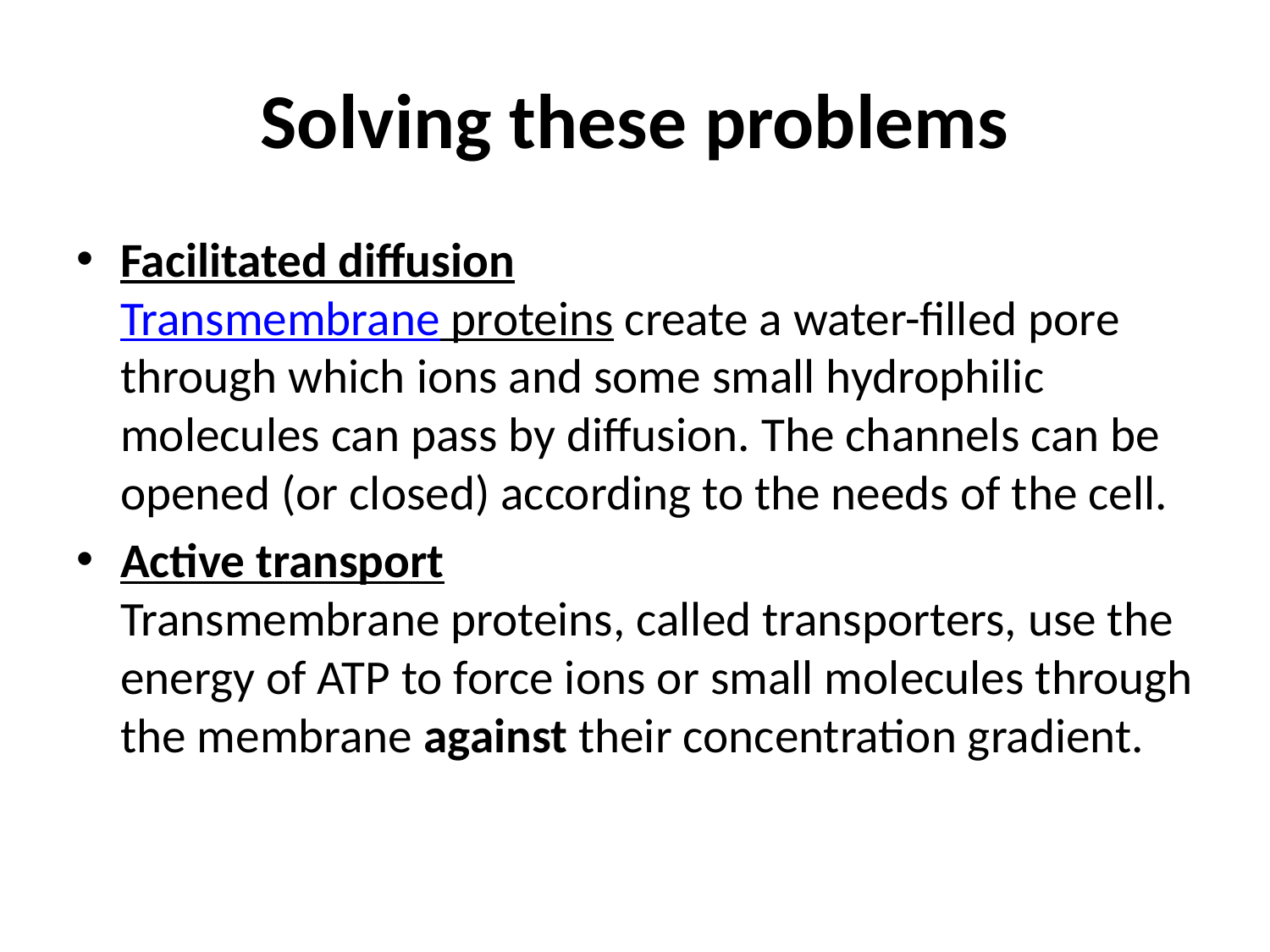

# Solving these problems
Facilitated diffusion
Transmembrane proteins create a water-filled pore through which ions and some small hydrophilic molecules can pass by diffusion. The channels can be opened (or closed) according to the needs of the cell.
Active transport
Transmembrane proteins, called transporters, use the energy of ATP to force ions or small molecules through the membrane against their concentration gradient.